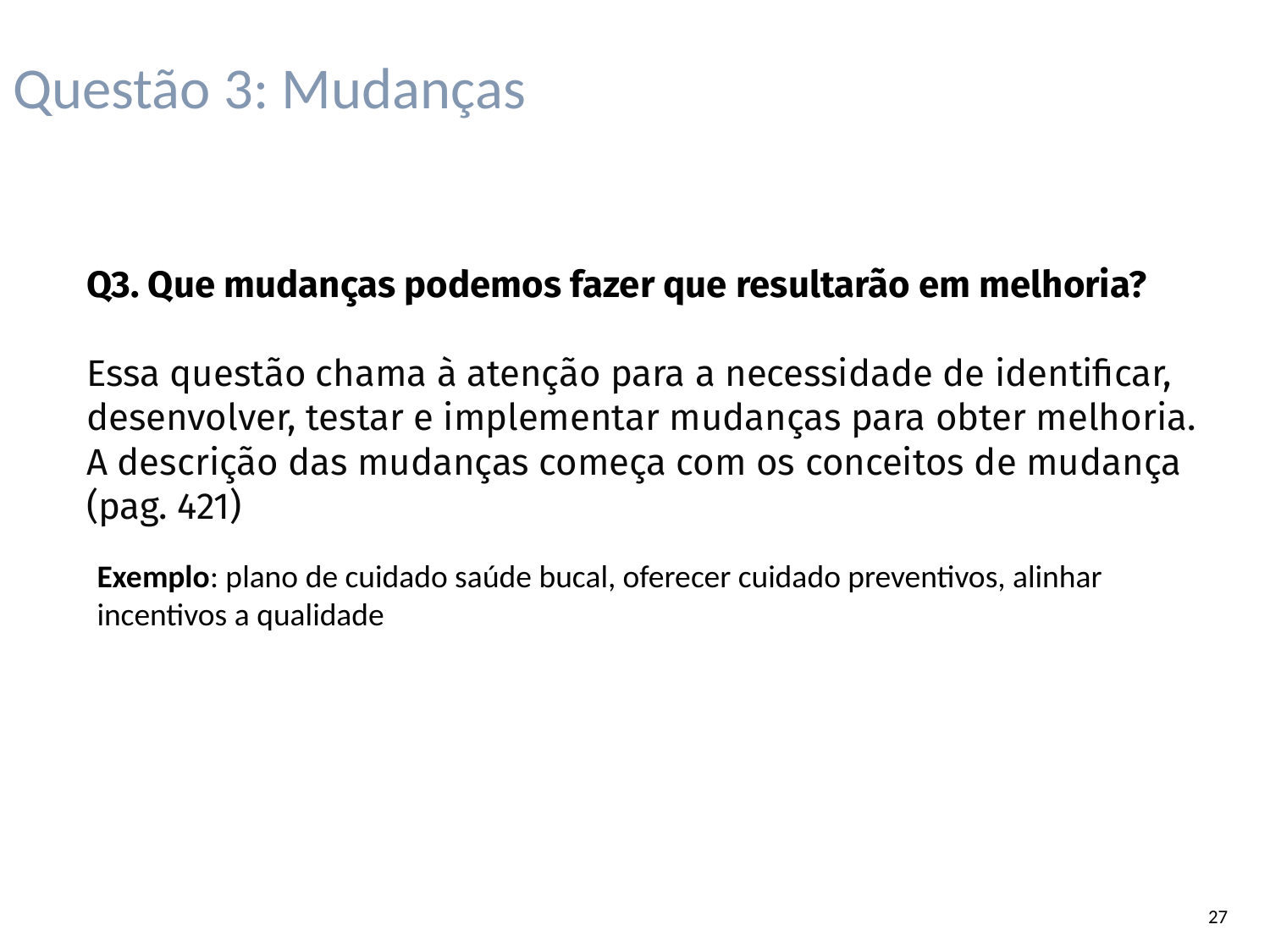

Questão 3: Mudanças
Q3. Que mudanças podemos fazer que resultarão em melhoria?

Essa questão chama à atenção para a necessidade de identificar, desenvolver, testar e implementar mudanças para obter melhoria.
A descrição das mudanças começa com os conceitos de mudança (pag. 421)
Exemplo: plano de cuidado saúde bucal, oferecer cuidado preventivos, alinhar incentivos a qualidade